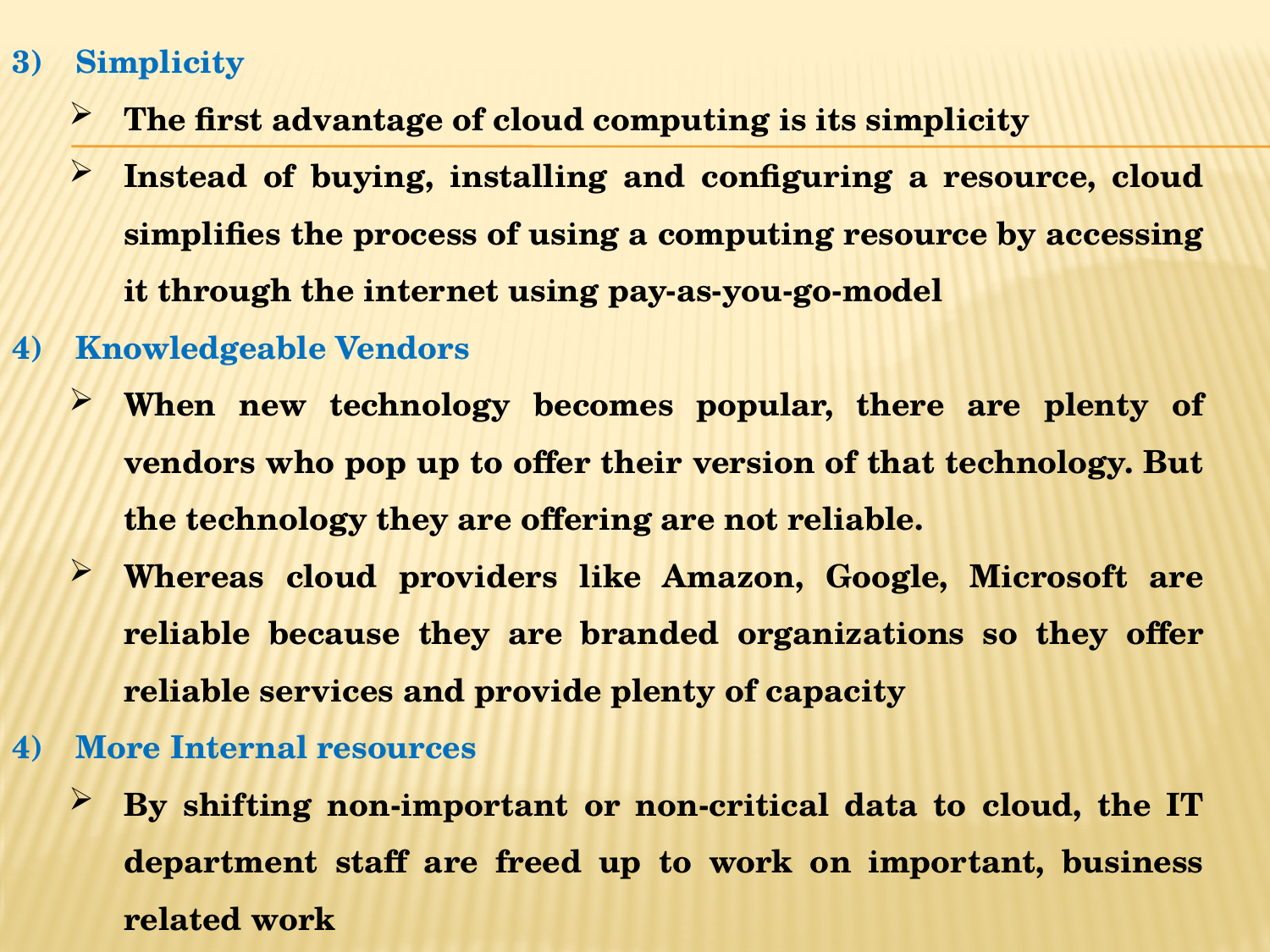

Simplicity
The first advantage of cloud computing is its simplicity
Instead of buying, installing and configuring a resource, cloud simplifies the process of using a computing resource by accessing it through the internet using pay-as-you-go-model
4)	Knowledgeable Vendors
When new technology becomes popular, there are plenty of vendors who pop up to offer their version of that technology. But the technology they are offering are not reliable.
Whereas cloud providers like Amazon, Google, Microsoft are reliable because they are branded organizations so they offer reliable services and provide plenty of capacity
4)	More Internal resources
By shifting non-important or non-critical data to cloud, the IT department staff are freed up to work on important, business related work